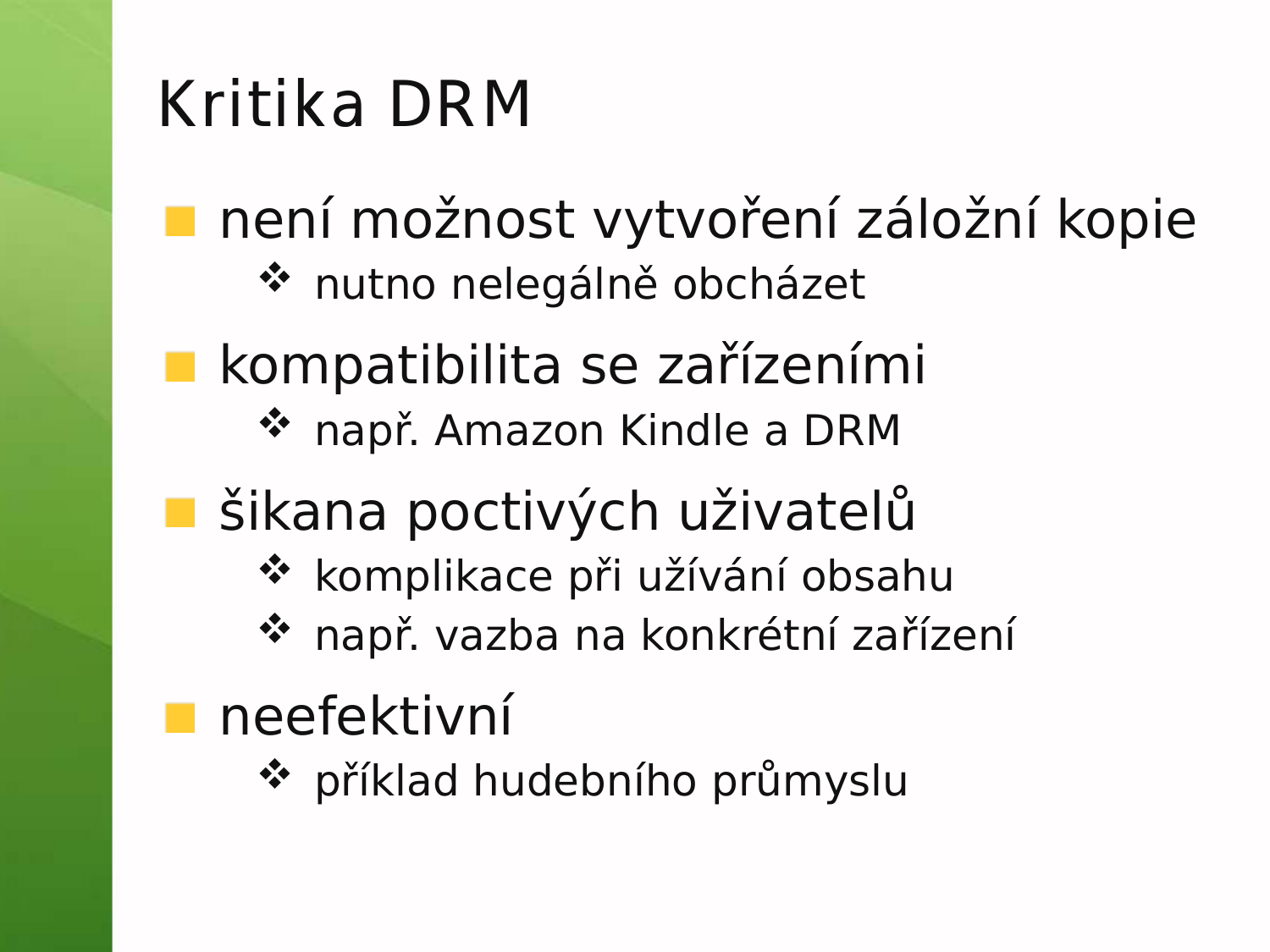

# Kritika DRM
není možnost vytvoření záložní kopie
nutno nelegálně obcházet
kompatibilita se zařízeními
např. Amazon Kindle a DRM
šikana poctivých uživatelů
komplikace při užívání obsahu
např. vazba na konkrétní zařízení
neefektivní
příklad hudebního průmyslu